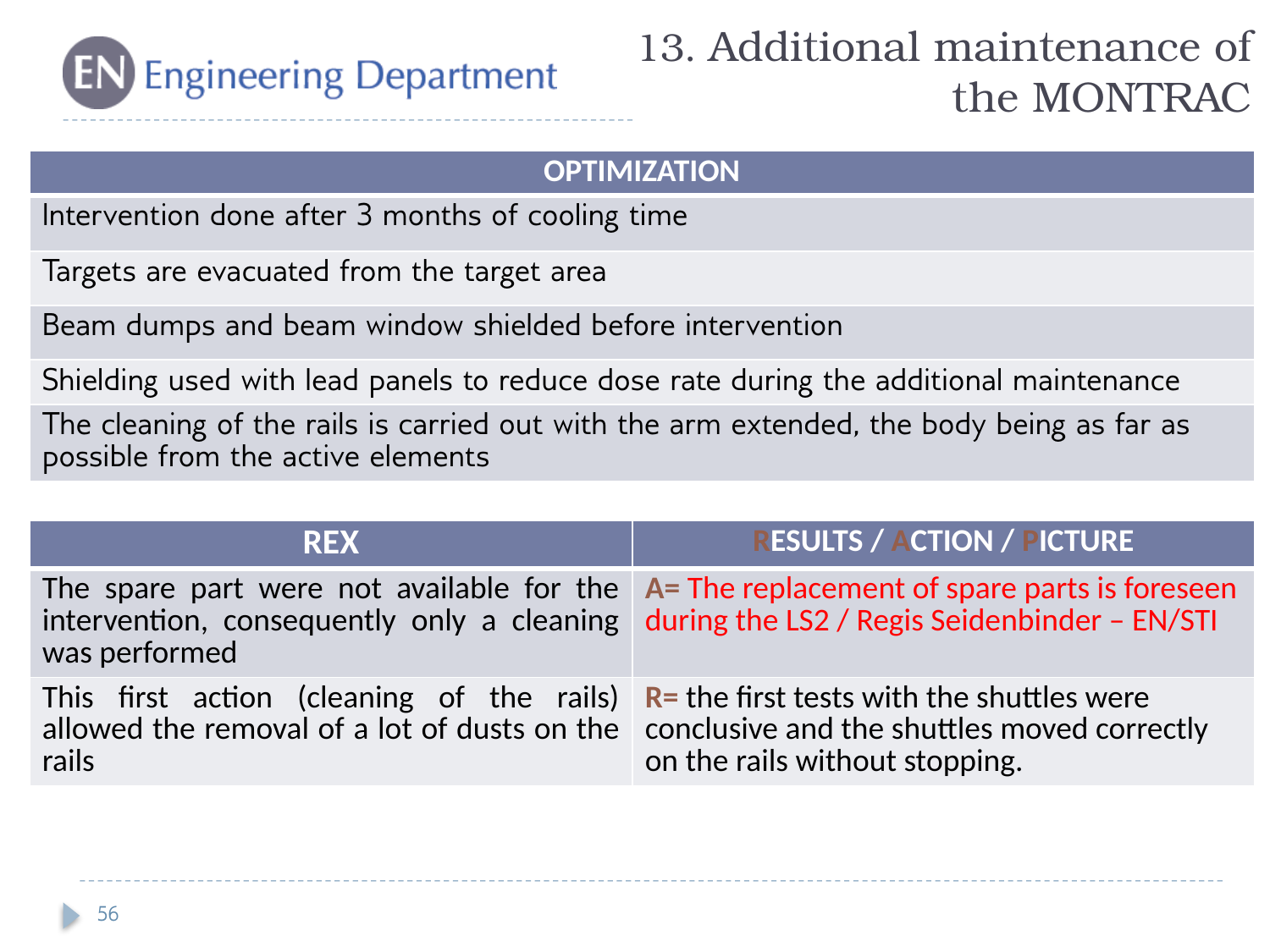

13. Additional maintenance of the MONTRAC
| OPTIMIZATION |
| --- |
| Intervention done after 3 months of cooling time |
| Targets are evacuated from the target area |
| Beam dumps and beam window shielded before intervention |
| Shielding used with lead panels to reduce dose rate during the additional maintenance |
| The cleaning of the rails is carried out with the arm extended, the body being as far as possible from the active elements |
| REX | RESULTS / ACTION / PICTURE |
| --- | --- |
| The spare part were not available for the intervention, consequently only a cleaning was performed | A= The replacement of spare parts is foreseen during the LS2 / Regis Seidenbinder – EN/STI |
| This first action (cleaning of the rails) allowed the removal of a lot of dusts on the rails | R= the first tests with the shuttles were conclusive and the shuttles moved correctly on the rails without stopping. |
56